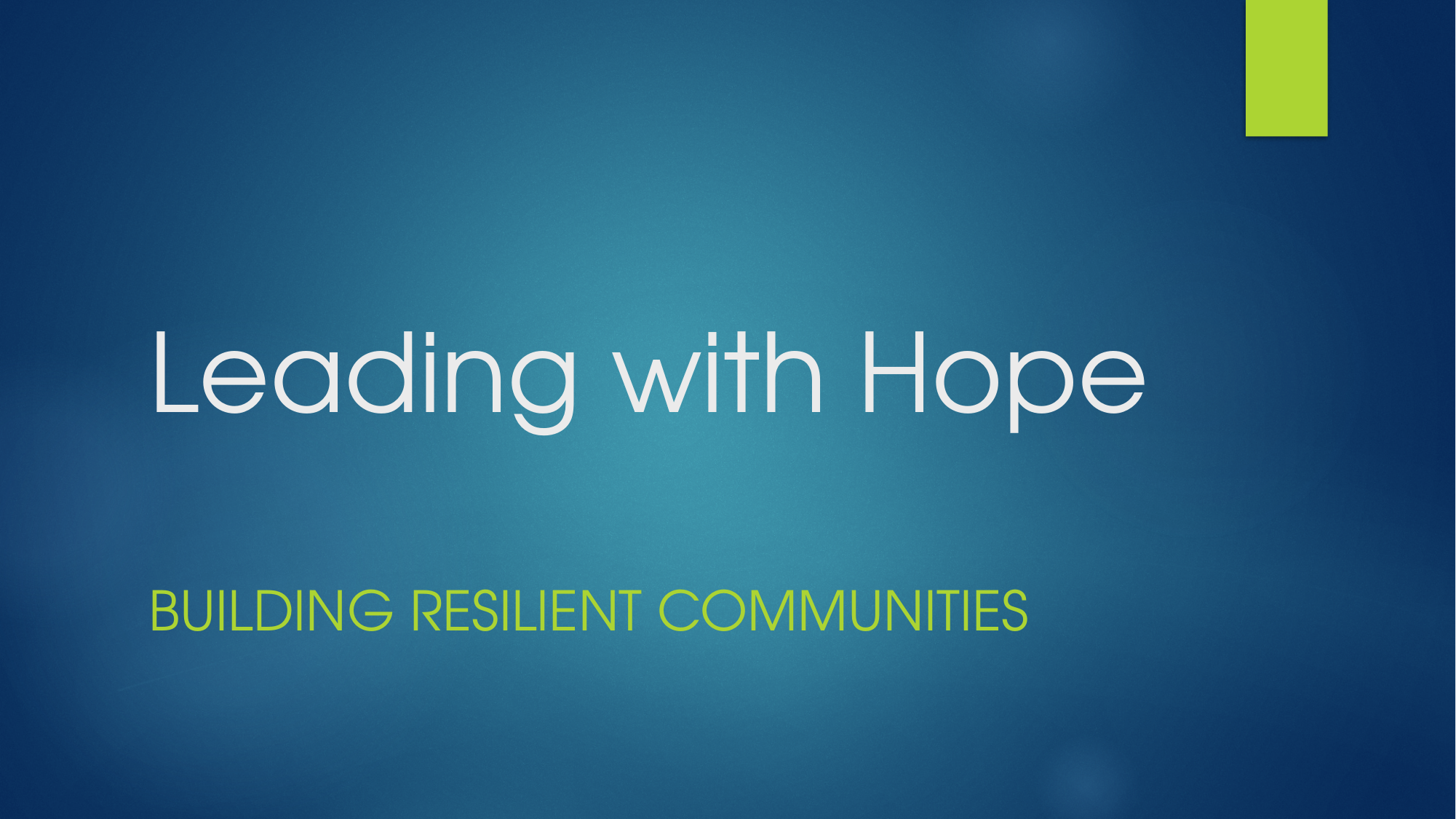

# Leading with Hope
Building resilient communities